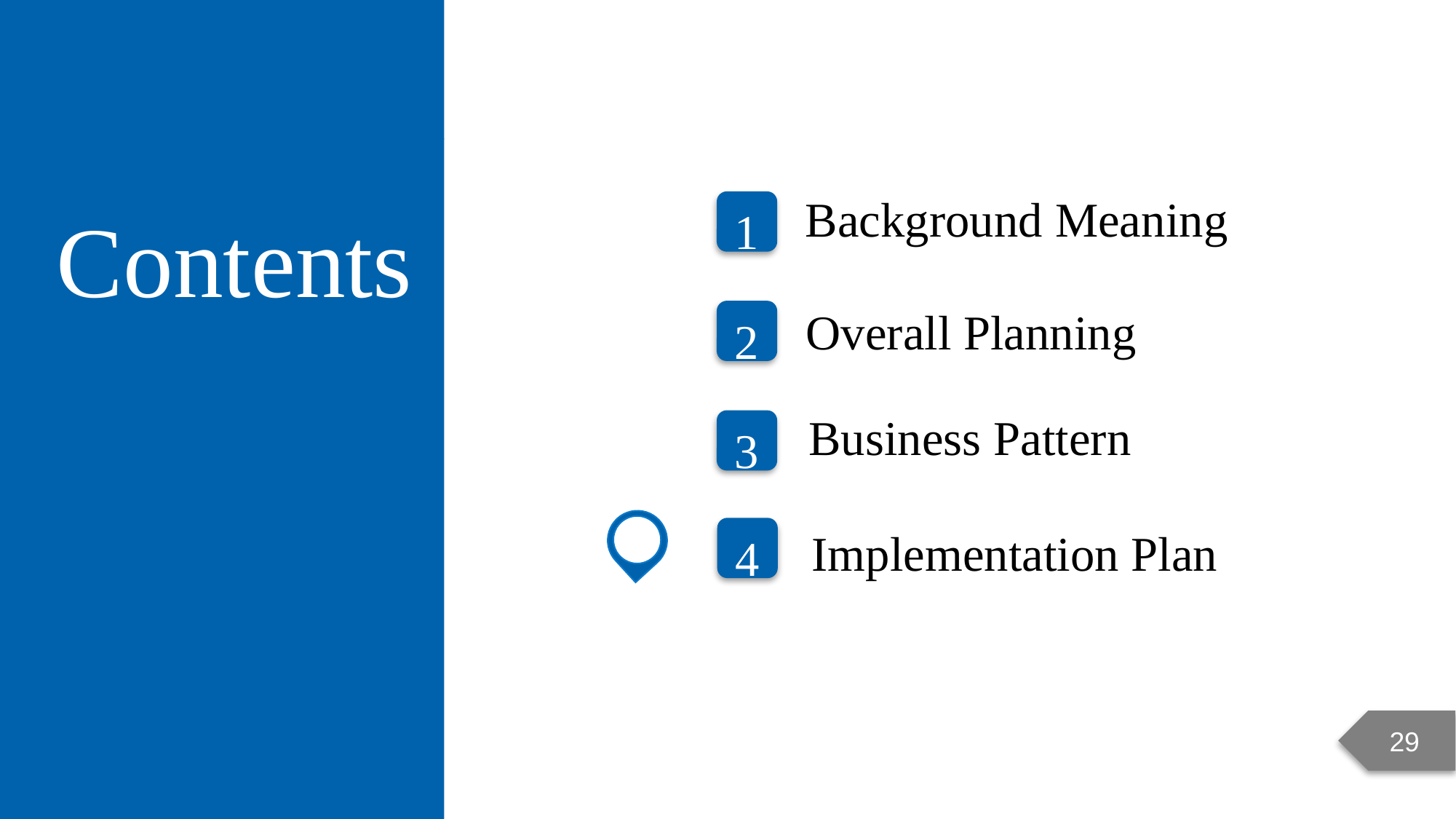

Contents
Background Meaning
1
Overall Planning
2
Business Pattern
3

Implementation Plan
4